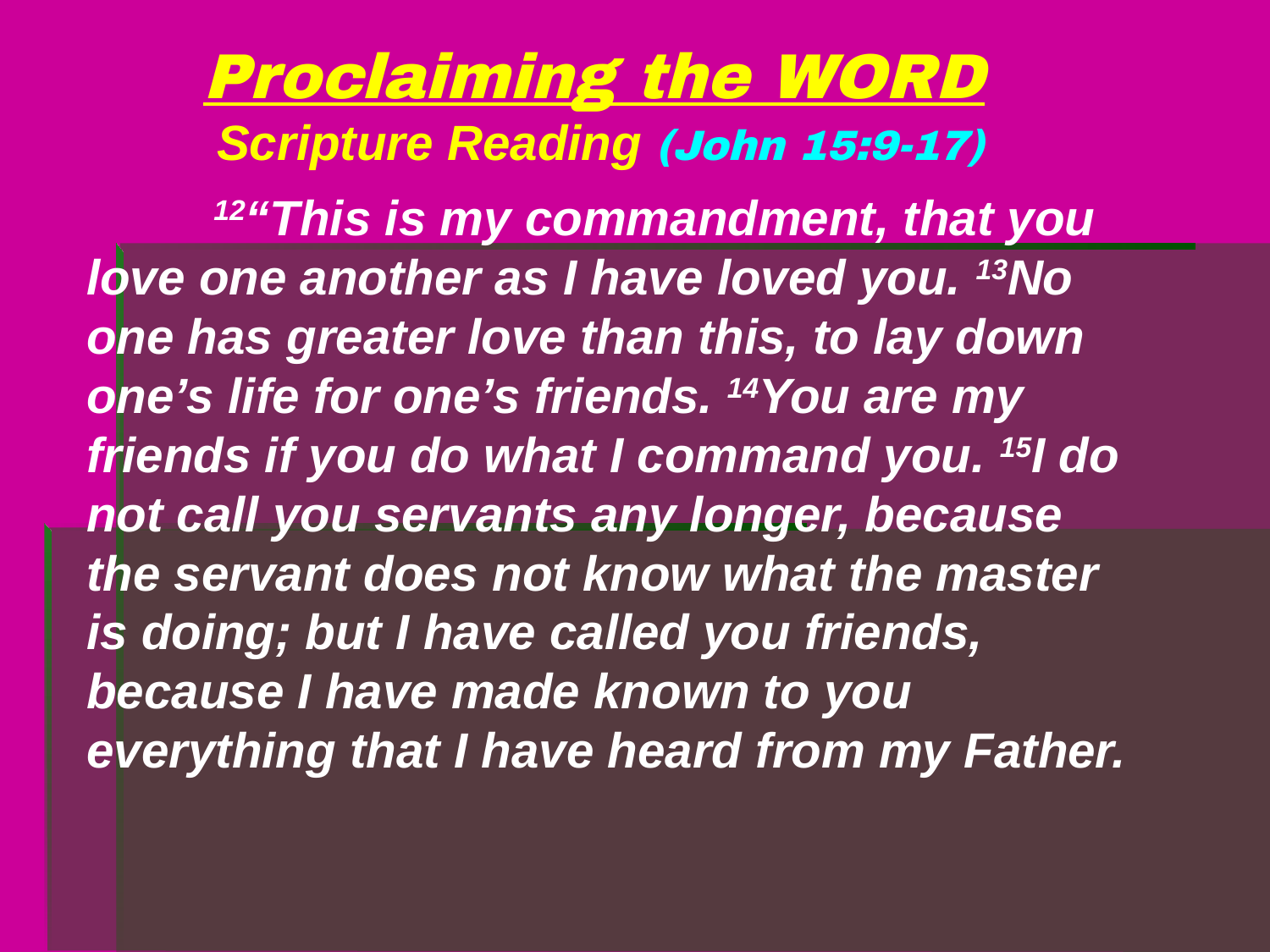

# Proclaiming the WORD Scripture Reading (John 15:9-17)
	12“This is my commandment, that you love one another as I have loved you. 13No one has greater love than this, to lay down one’s life for one’s friends. 14You are my friends if you do what I command you. 15I do not call you servants any longer, because the servant does not know what the master is doing; but I have called you friends, because I have made known to you everything that I have heard from my Father.